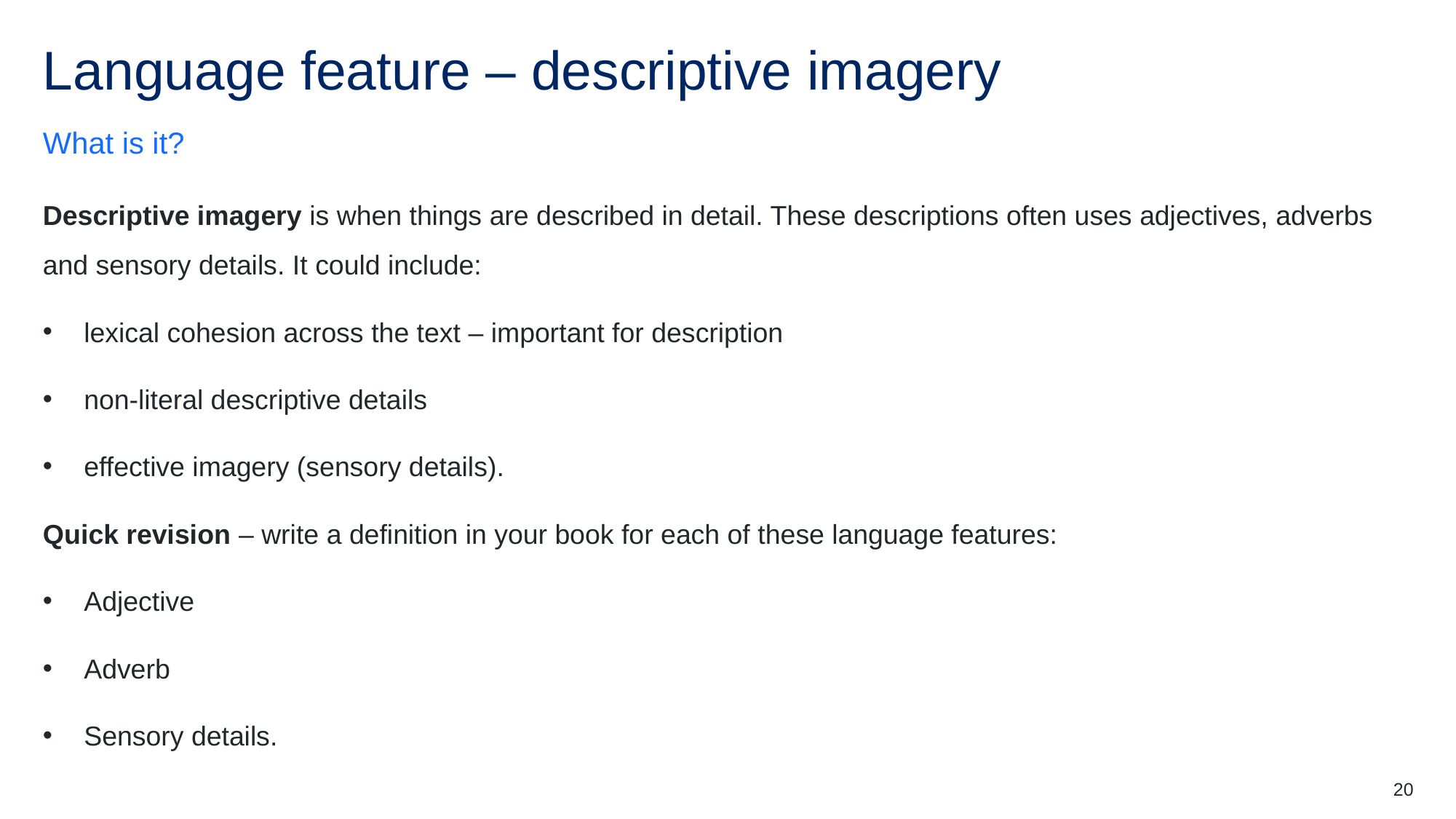

# Language feature – descriptive imagery (1)
What is it?
Descriptive imagery is when things are described in detail. These descriptions often uses adjectives, adverbs and sensory details. It could include:
lexical cohesion across the text – important for description
non-literal descriptive details
effective imagery (sensory details).
Quick revision – write a definition in your book for each of these language features:
Adjective
Adverb
Sensory details.
20